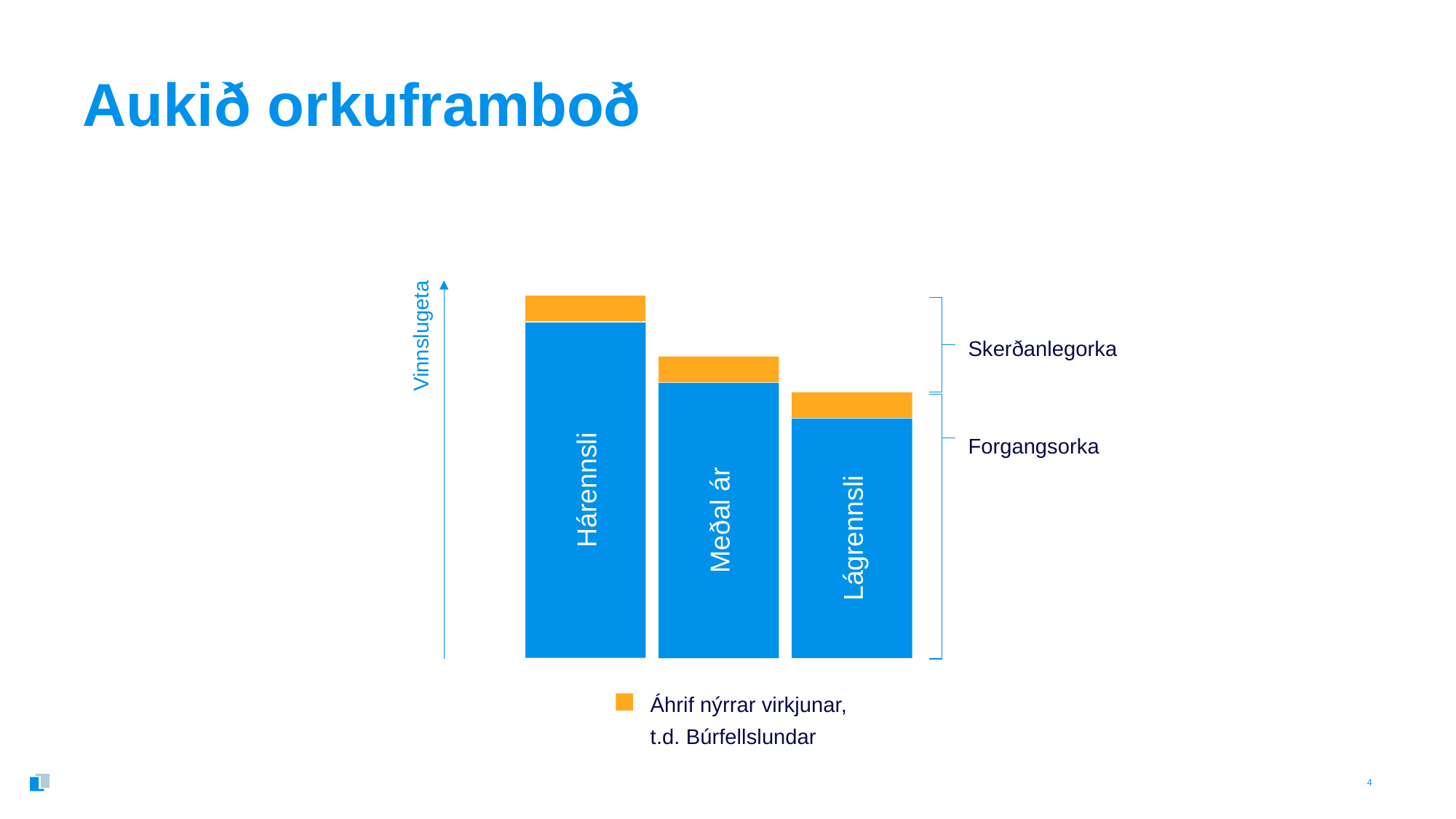

# Aukið orkuframboð

Hárennsli
Skerðanlegorka
Vinnslugeta

Meðal ár

Lágrennsli
Forgangsorka
Áhrif nýrrar virkjunar,
t.d. Búrfellslundar

4